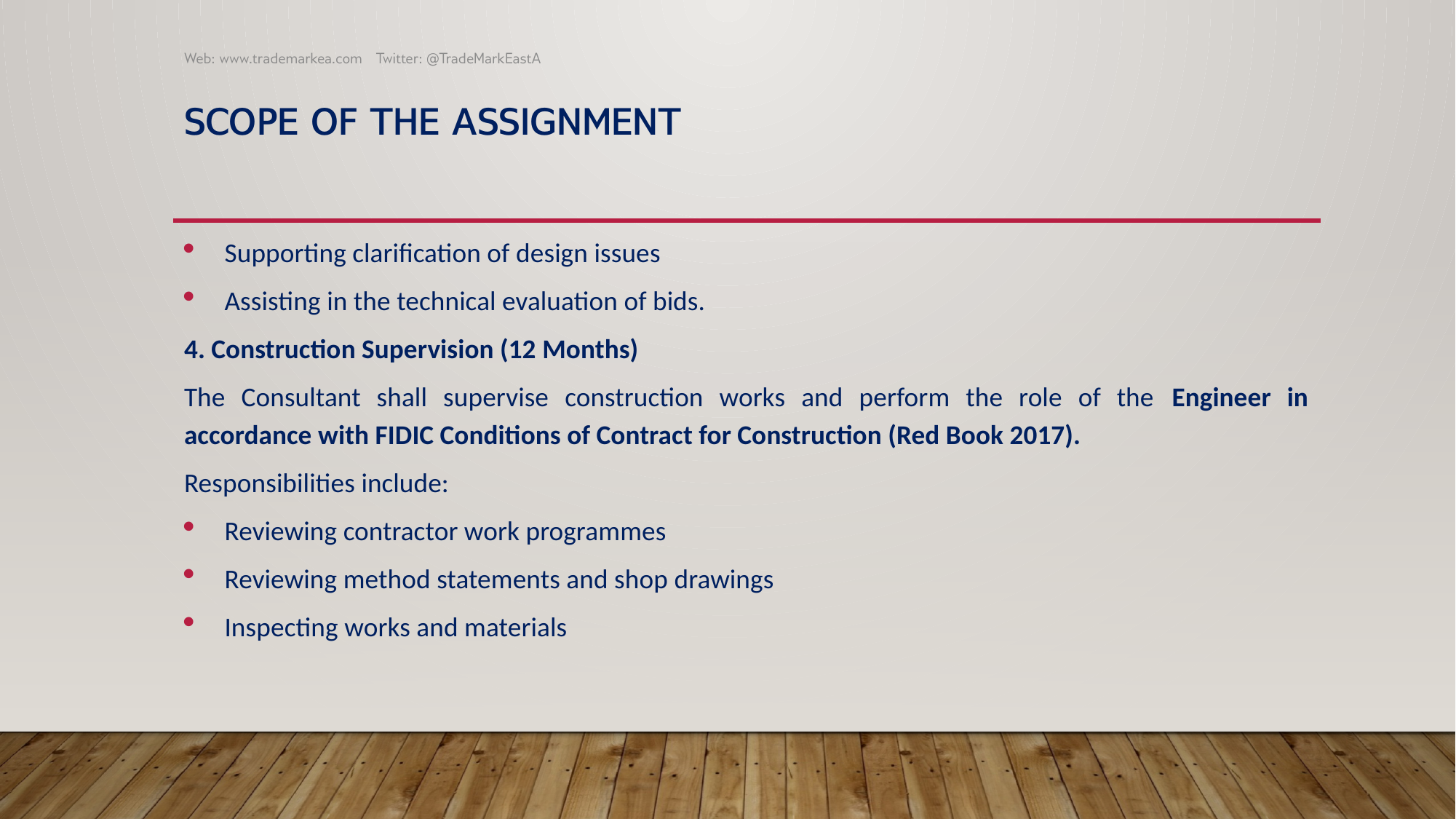

Web: www.trademarkea.com   Twitter: @TradeMarkEastA
# Scope of the assignment

Supporting clarification of design issues
Assisting in the technical evaluation of bids.
4. Construction Supervision (12 Months)
The Consultant shall supervise construction works and perform the role of the Engineer in accordance with FIDIC Conditions of Contract for Construction (Red Book 2017).
Responsibilities include:
Reviewing contractor work programmes
Reviewing method statements and shop drawings
Inspecting works and materials